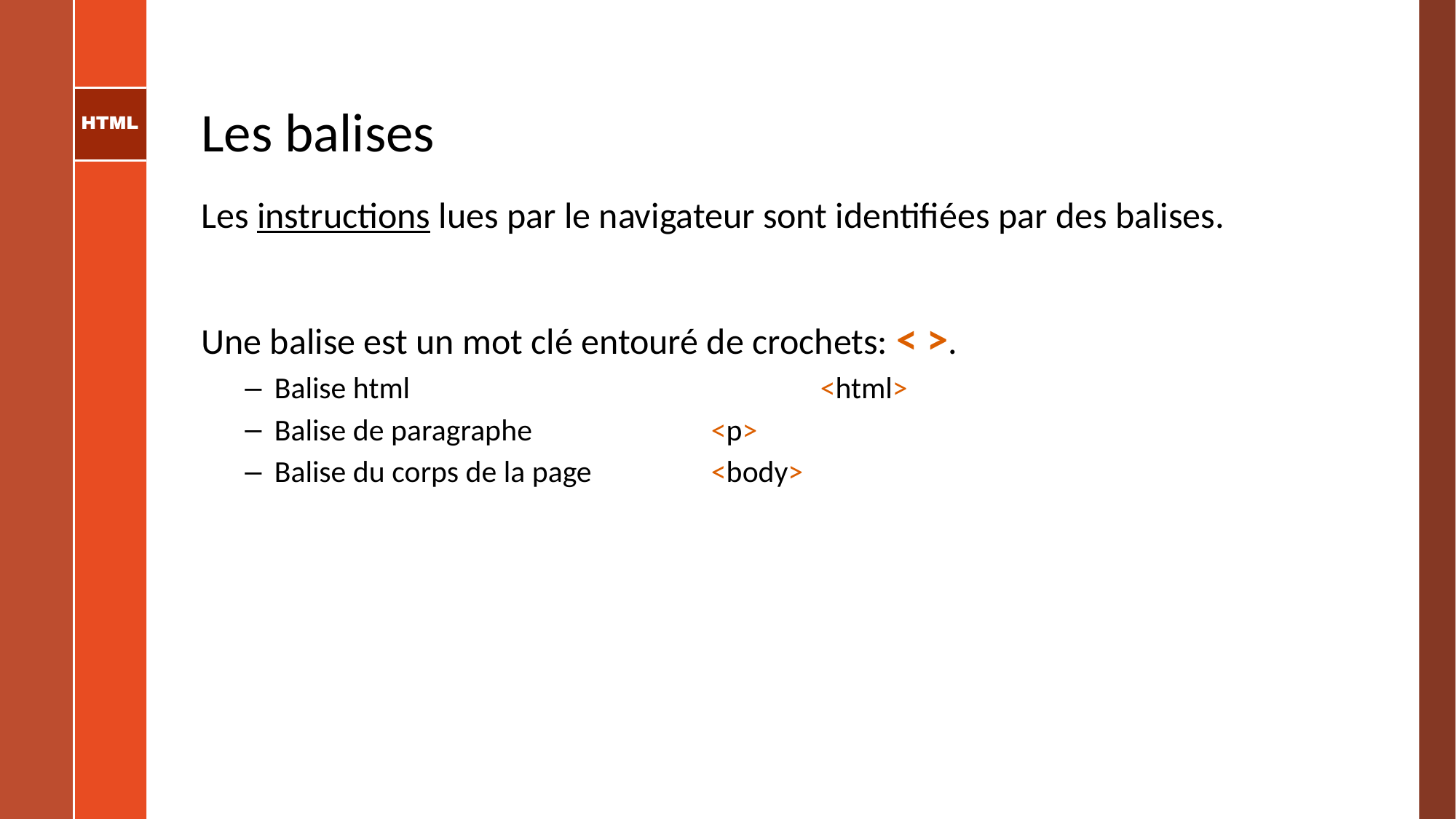

# Les balises
Les instructions lues par le navigateur sont identifiées par des balises.

Une balise est un mot clé entouré de crochets: < >.
Balise html				<html>
Balise de paragraphe		<p>
Balise du corps de la page		<body>